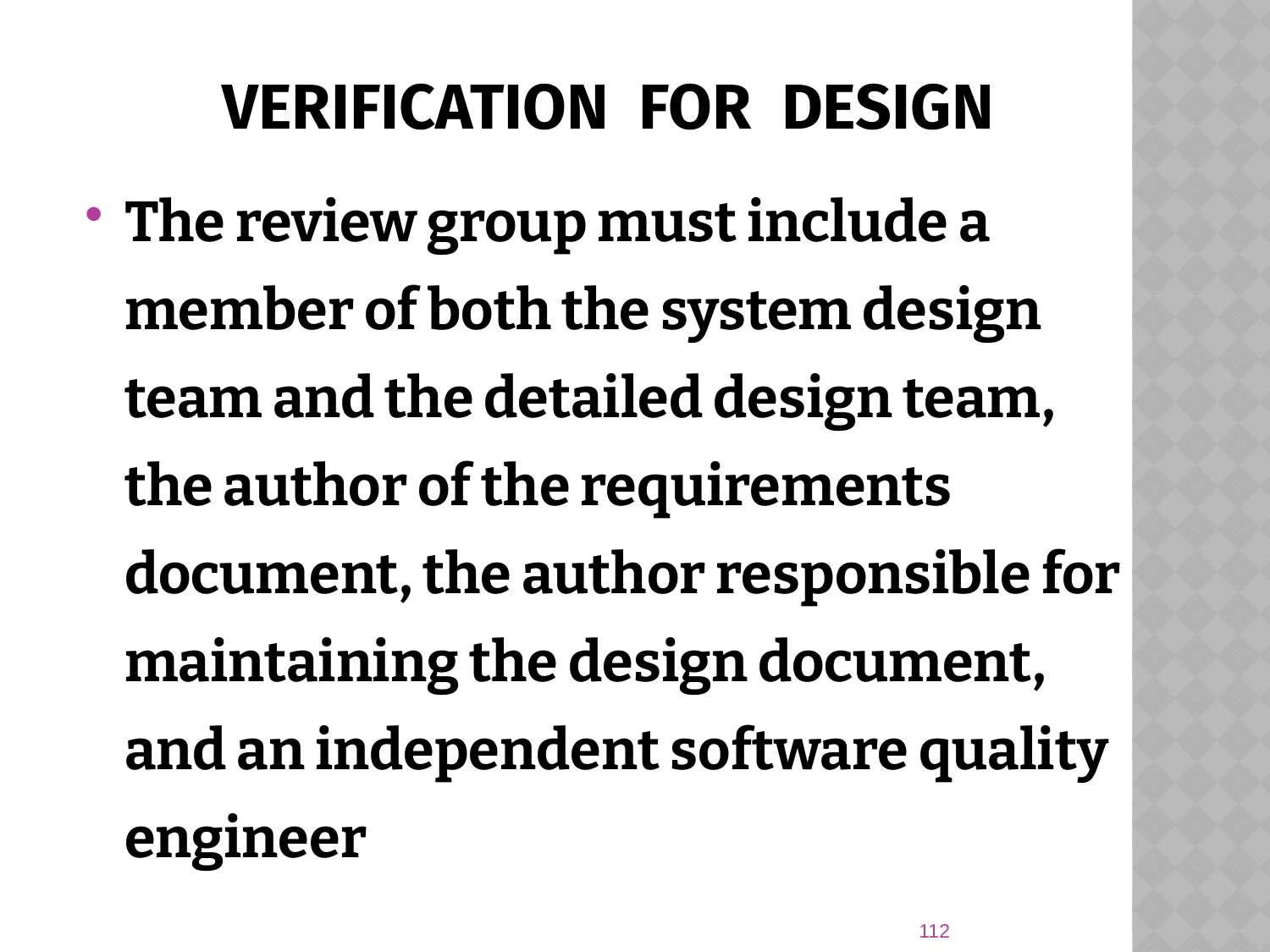

# Verification  for  Design
The review group must include a member of both the system design team and the detailed design team, the author of the requirements document, the author responsible for maintaining the design document, and an independent software quality engineer
112